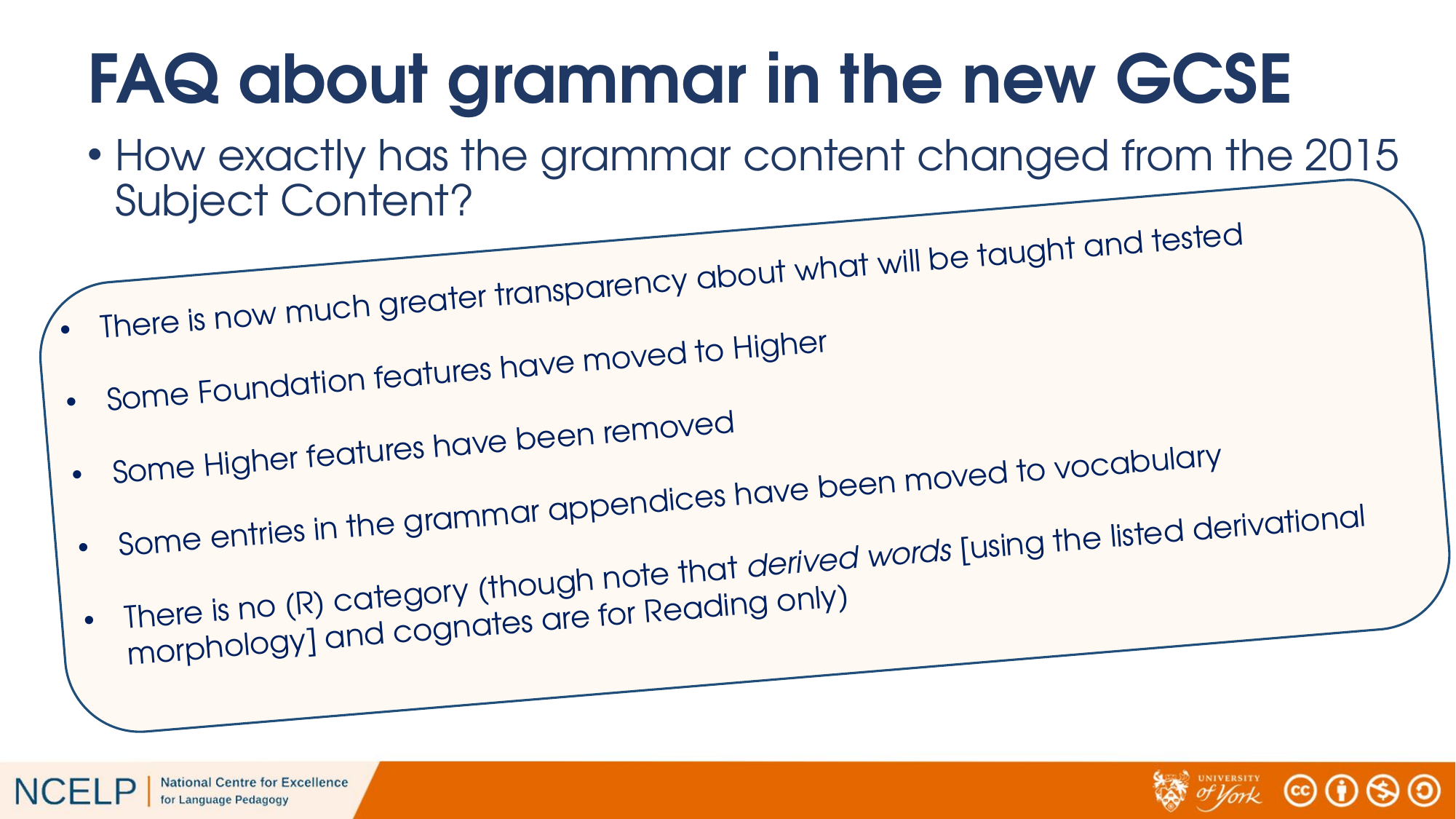

# FAQ about grammar in the new GCSE
How exactly has the grammar content changed from the 2015 Subject Content?
There is now much greater transparency about what will be taught and tested

Some Foundation features have moved to Higher

Some Higher features have been removed

Some entries in the grammar appendices have been moved to vocabulary

There is no (R) category (though note that derived words [using the listed derivational morphology] and cognates are for Reading only)